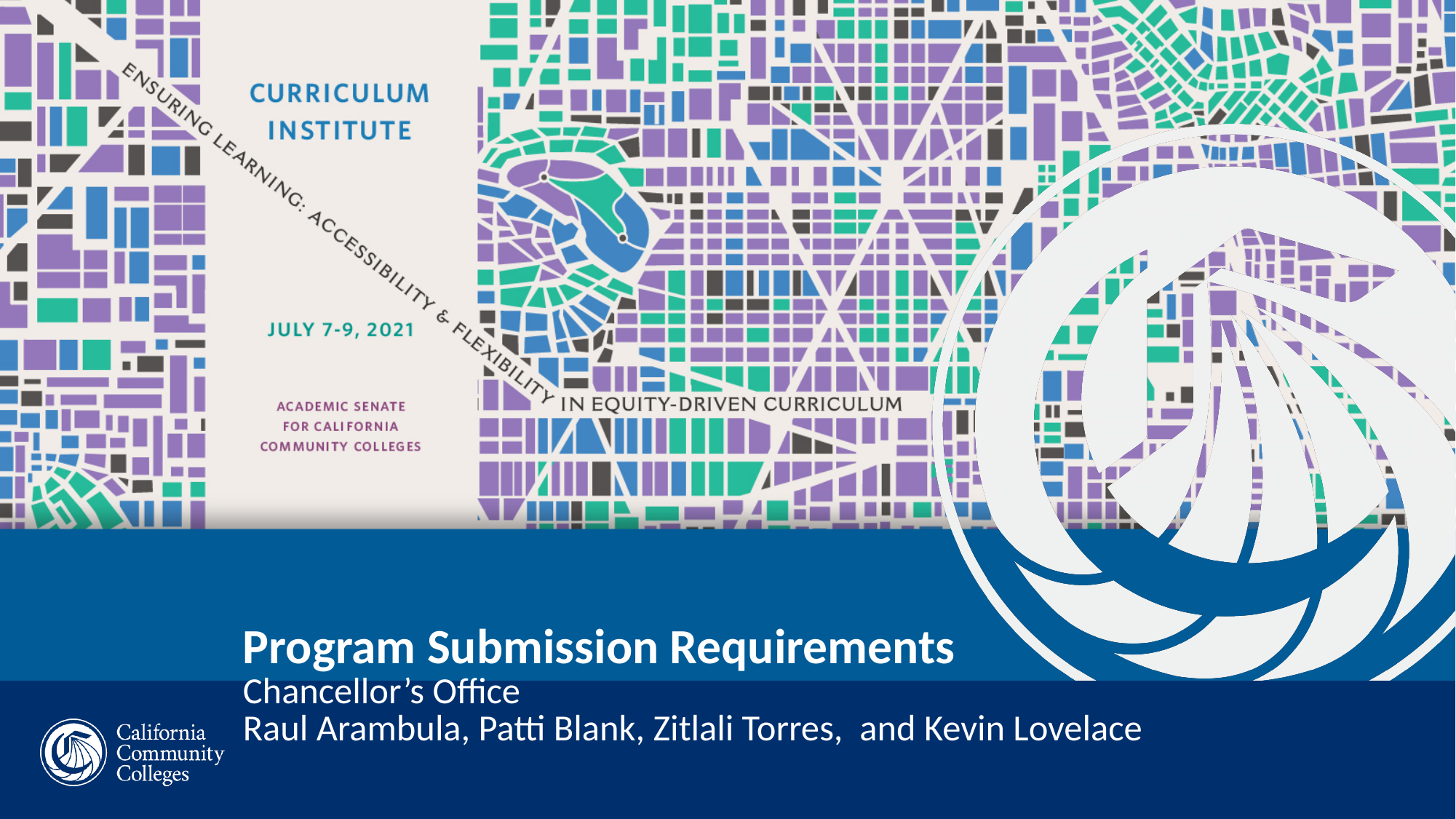

# Program Submission Requirements Chancellor’s Office Raul Arambula, Patti Blank, Zitlali Torres,  and Kevin Lovelace